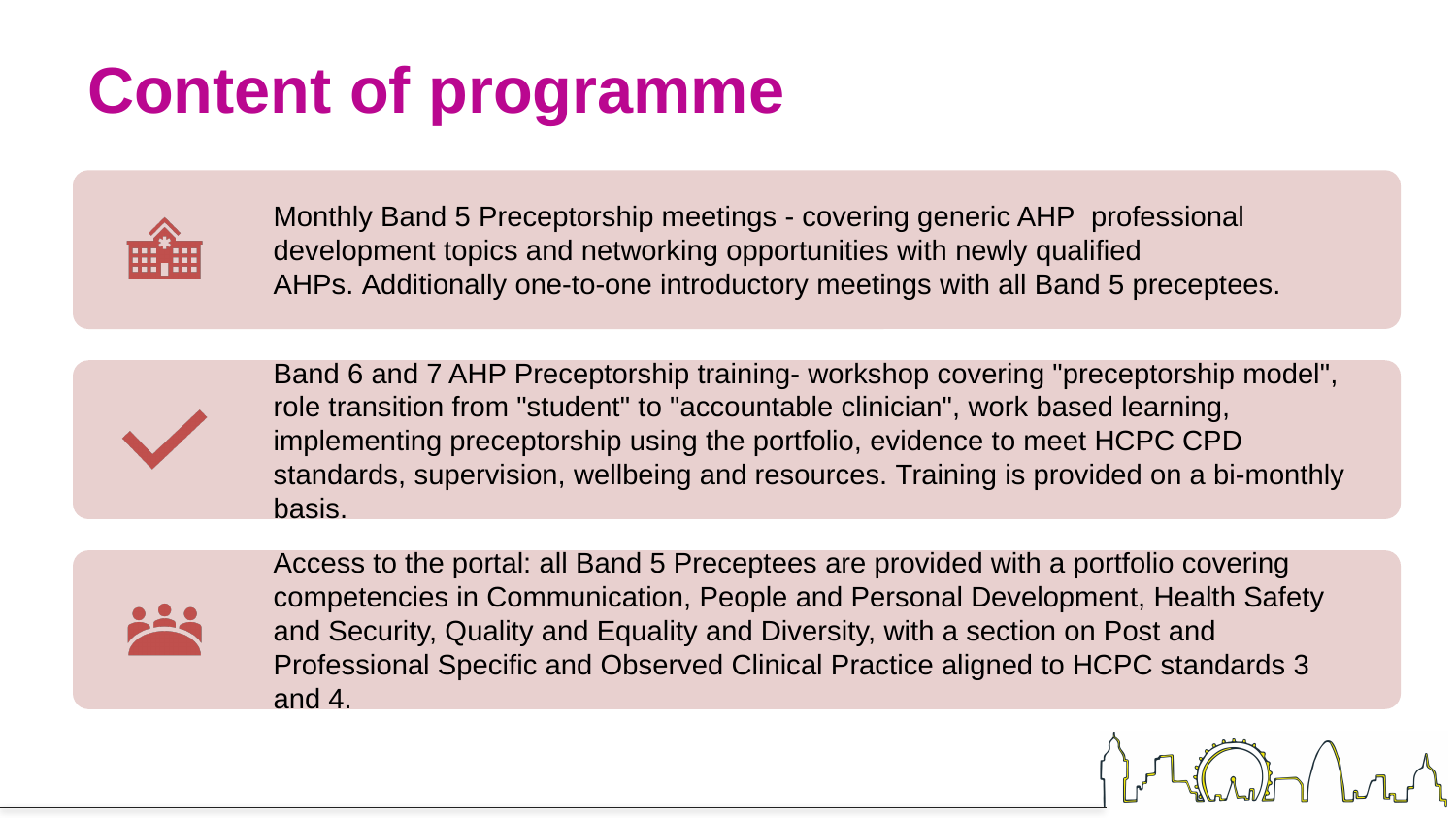

# Content of programme
Monthly Band 5 Preceptorship meetings - covering generic AHP  professional development topics and networking opportunities with newly qualified AHPs. Additionally one-to-one introductory meetings with all Band 5 preceptees.
Band 6 and 7 AHP Preceptorship training- workshop covering "preceptorship model", role transition from "student" to "accountable clinician", work based learning, implementing preceptorship using the portfolio, evidence to meet HCPC CPD standards, supervision, wellbeing and resources. Training is provided on a bi-monthly basis.
Access to the portal: all Band 5 Preceptees are provided with a portfolio covering competencies in Communication, People and Personal Development, Health Safety and Security, Quality and Equality and Diversity, with a section on Post and Professional Specific and Observed Clinical Practice aligned to HCPC standards 3 and 4.